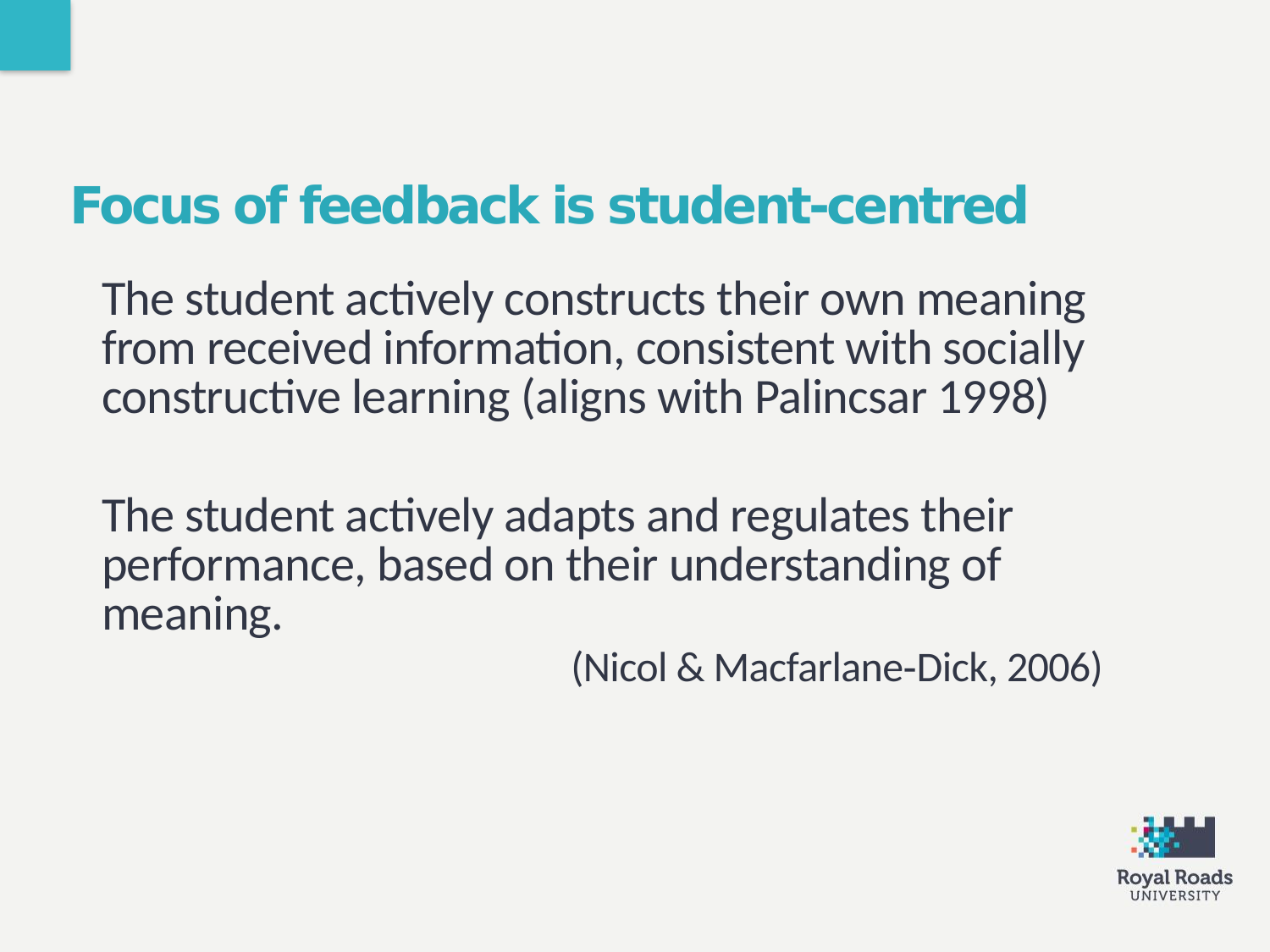

Focus of feedback is student-centred
The student actively constructs their own meaning from received information, consistent with socially constructive learning (aligns with Palincsar 1998)

The student actively adapts and regulates their performance, based on their understanding of meaning.
(Nicol & Macfarlane‐Dick, 2006)